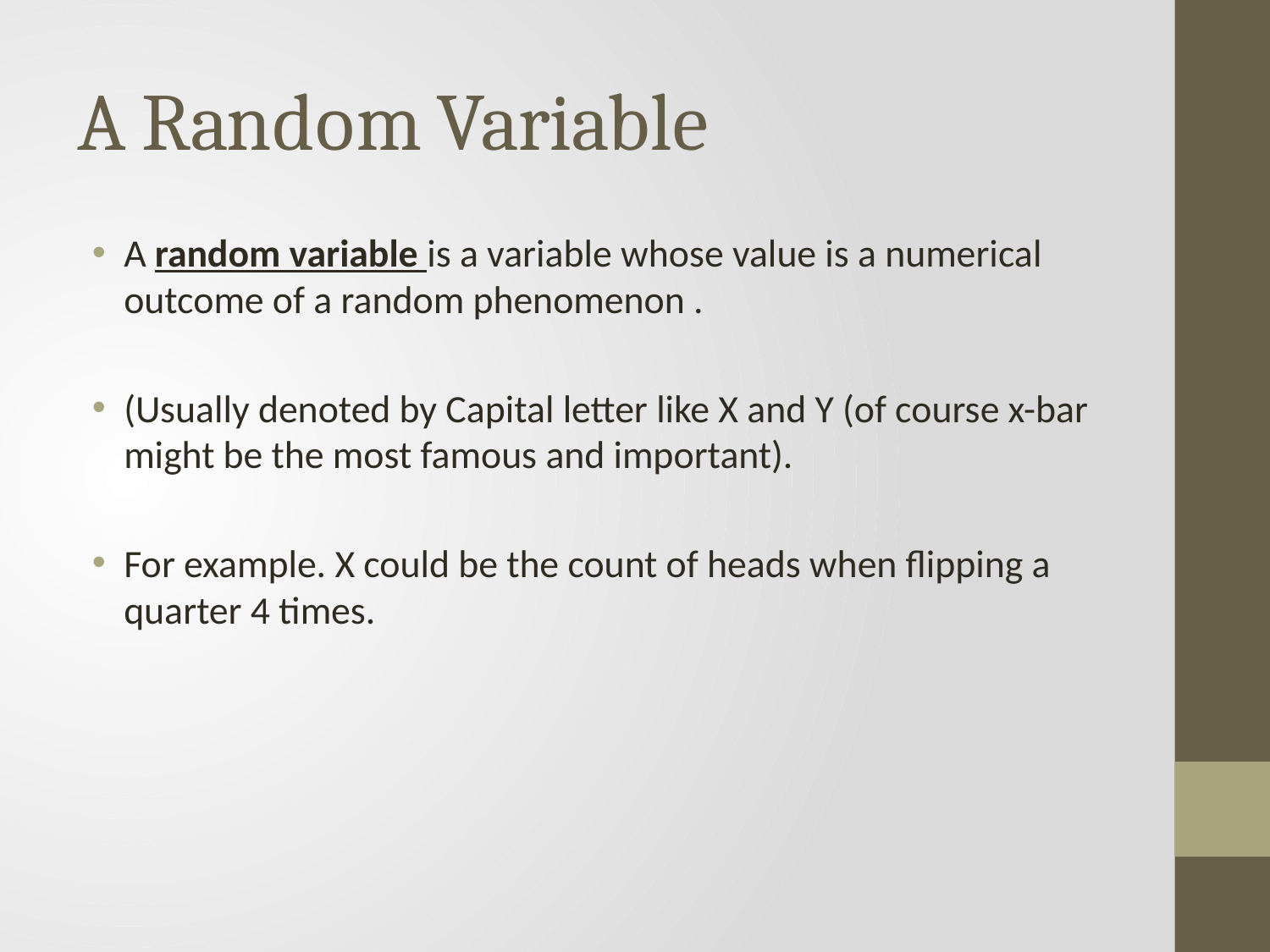

# A Random Variable
A random variable is a variable whose value is a numerical outcome of a random phenomenon .

(Usually denoted by Capital letter like X and Y (of course x-bar might be the most famous and important).

For example. X could be the count of heads when flipping a quarter 4 times.